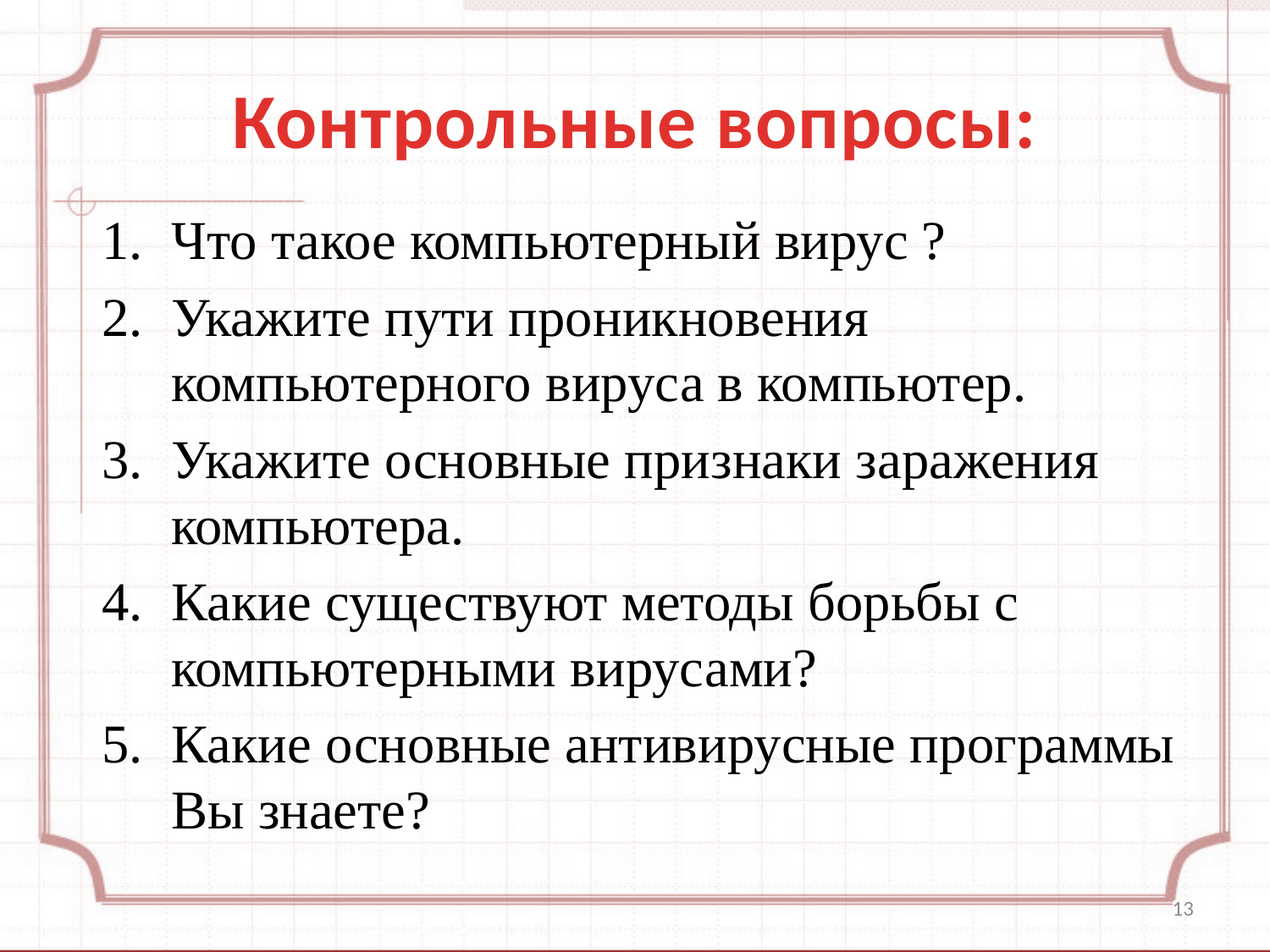

# Контрольные вопросы:
Что такое компьютерный вирус ?
Укажите пути проникновения компьютерного вируса в компьютер.
Укажите основные признаки заражения компьютера.
Какие существуют методы борьбы с компьютерными вирусами?
Какие основные антивирусные программы Вы знаете?
13